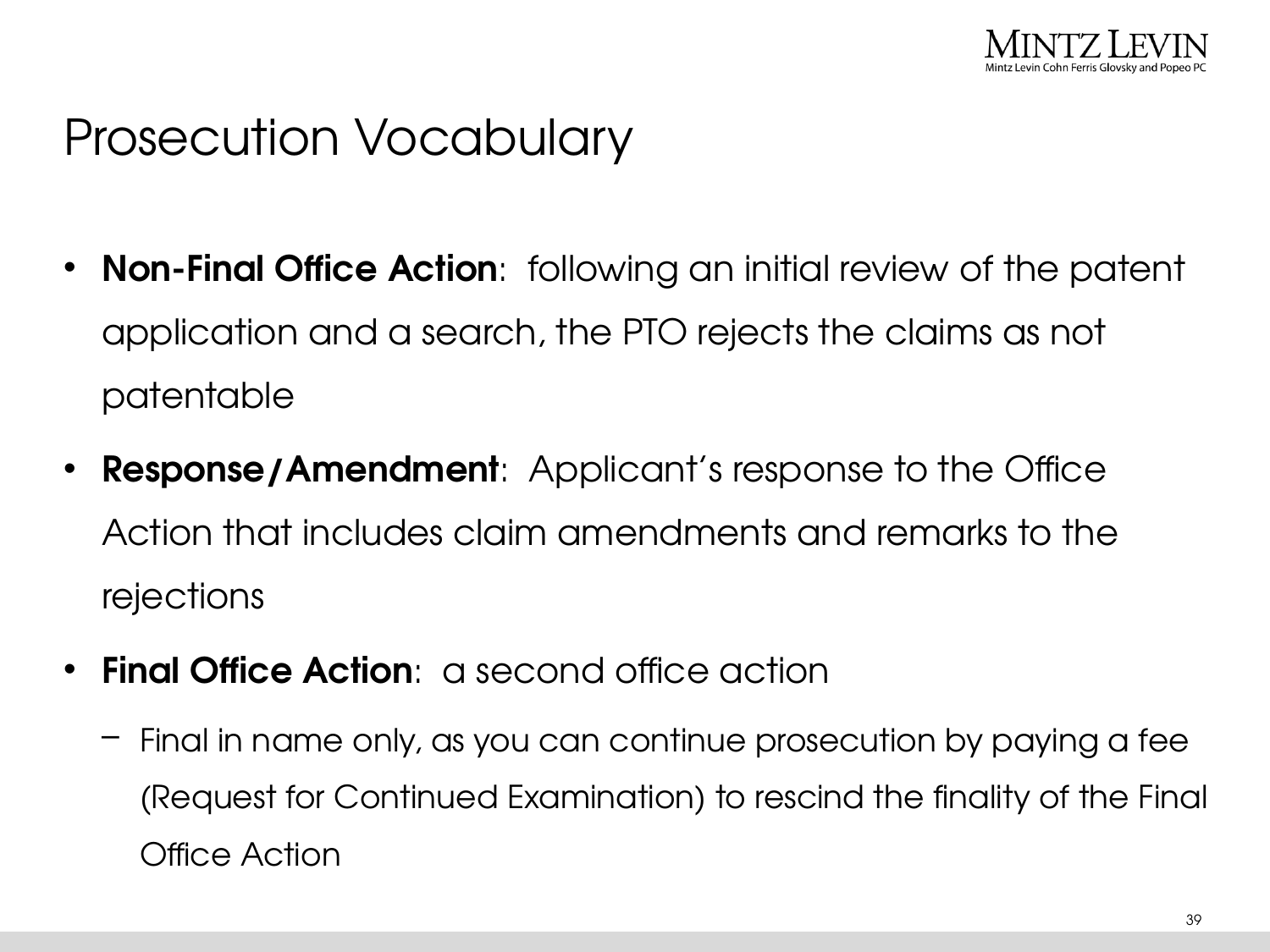

# Prosecution Vocabulary
Non-Final Office Action:  following an initial review of the patent application and a search, the PTO rejects the claims as not patentable
Response/Amendment:  Applicant’s response to the Office Action that includes claim amendments and remarks to the rejections
Final Office Action:  a second office action
Final in name only, as you can continue prosecution by paying a fee (Request for Continued Examination) to rescind the finality of the Final Office Action
39